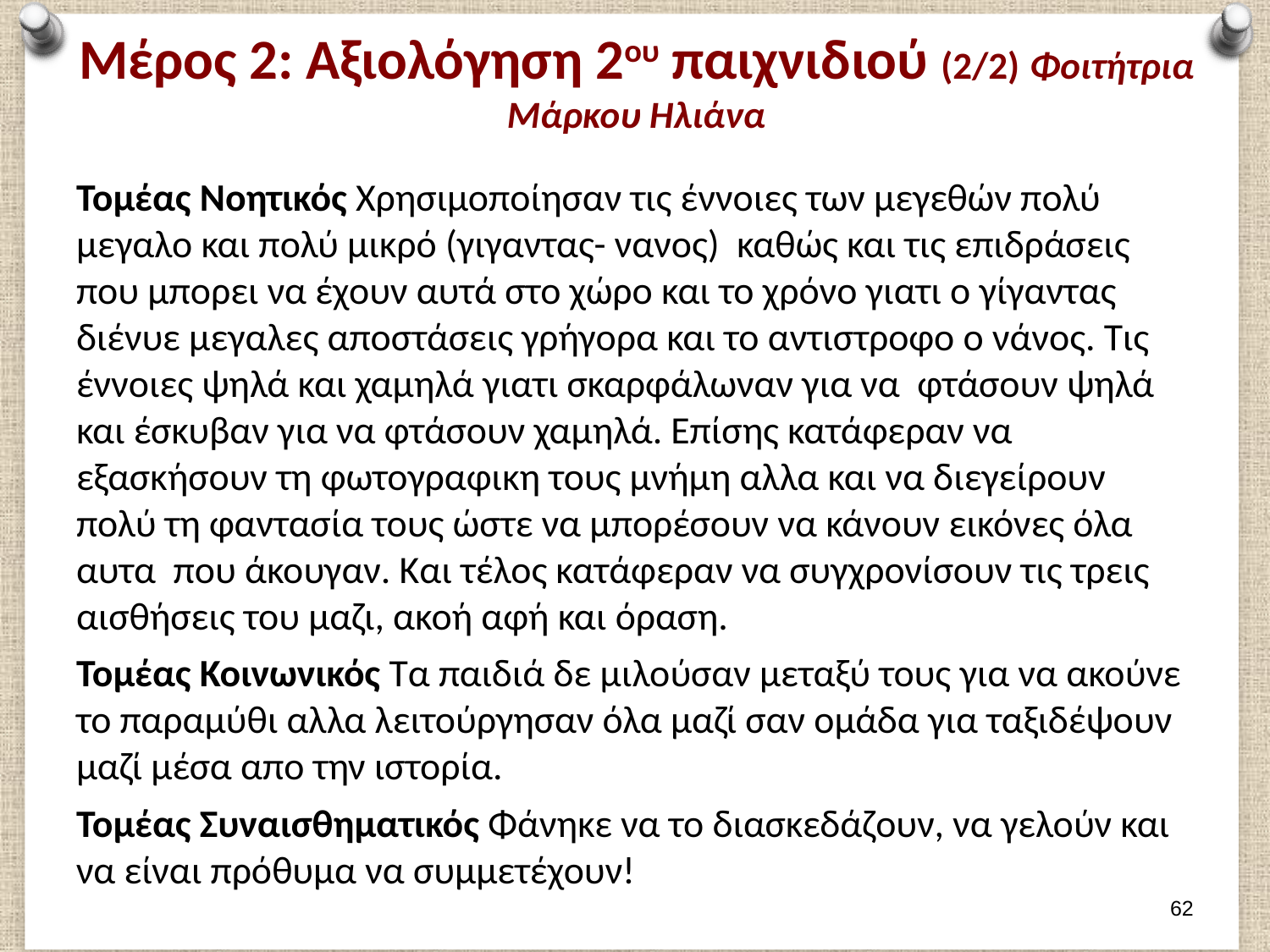

# Μέρος 2: Αξιολόγηση 2ου παιχνιδιού (2/2) Φοιτήτρια Μάρκου Ηλιάνα
Τομέας Νοητικός Χρησιμοποίησαν τις έννοιες των μεγεθών πολύ μεγαλο και πολύ μικρό (γιγαντας- νανος)  καθώς και τις επιδράσεις που μπορει να έχουν αυτά στο χώρο και το χρόνο γιατι ο γίγαντας διένυε μεγαλες αποστάσεις γρήγορα και το αντιστροφο ο νάνος. Τις έννοιες ψηλά και χαμηλά γιατι σκαρφάλωναν για να  φτάσουν ψηλά και έσκυβαν για να φτάσουν χαμηλά. Επίσης κατάφεραν να εξασκήσουν τη φωτογραφικη τους μνήμη αλλα και να διεγείρουν πολύ τη φαντασία τους ώστε να μπορέσουν να κάνουν εικόνες όλα αυτα  που άκουγαν. Και τέλος κατάφεραν να συγχρονίσουν τις τρεις αισθήσεις του μαζι, ακοή αφή και όραση.
Τομέας Κοινωνικός Τα παιδιά δε μιλούσαν μεταξύ τους για να ακούνε το παραμύθι αλλα λειτούργησαν όλα μαζί σαν ομάδα για ταξιδέψουν μαζί μέσα απο την ιστορία.
Τομέας Συναισθηματικός Φάνηκε να το διασκεδάζουν, να γελούν και να είναι πρόθυμα να συμμετέχουν!
62